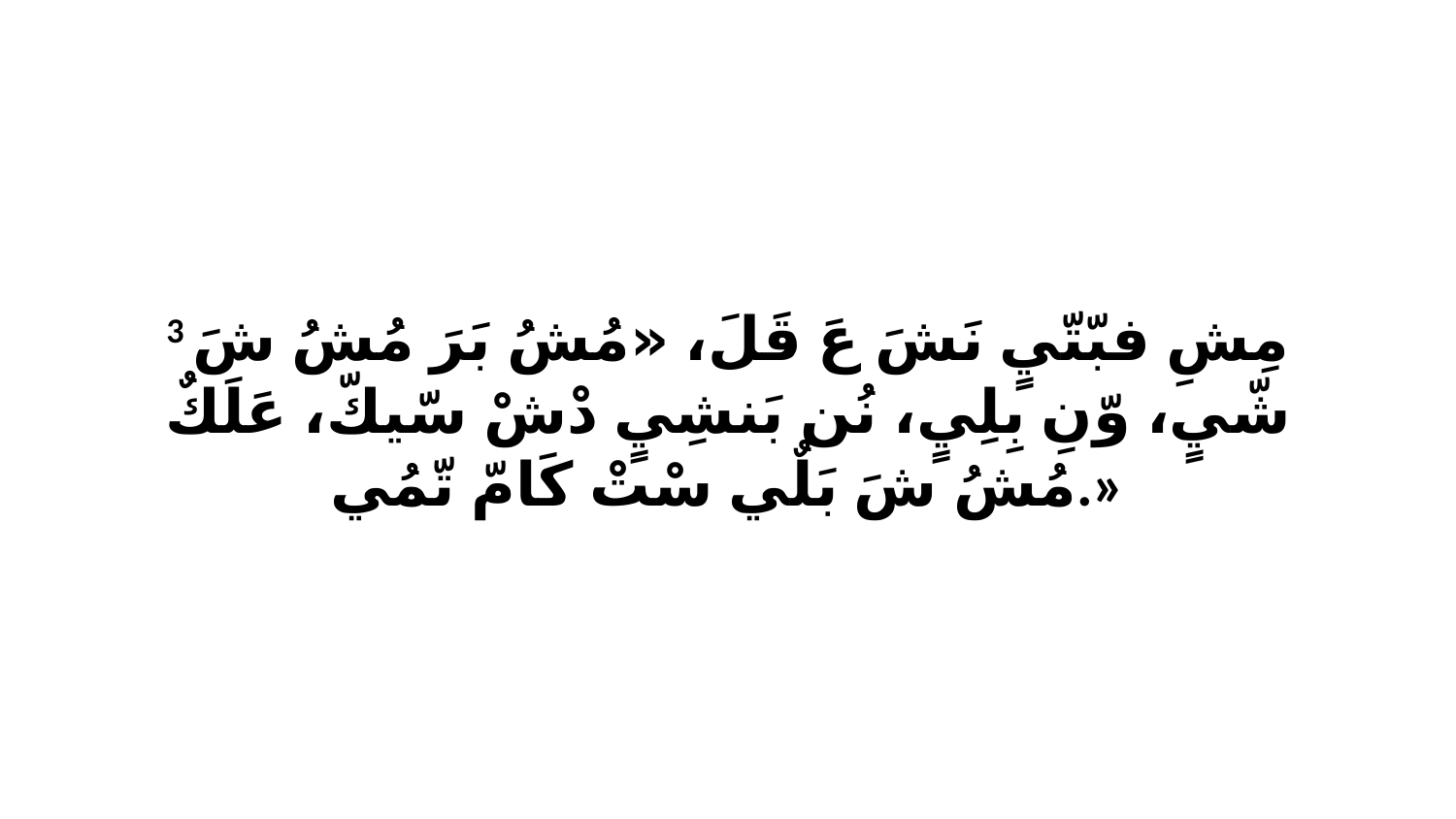

3 مِشِ فبّتّيٍ نَشَ عَ قَلَ، «مُشُ بَرَ مُشُ شَ شّيٍ، وّنِ بِلِيٍ، نُن بَنشِيٍ دْشْ سّيكّ، عَلَكٌ مُشُ شَ بَلٌي سْتْ كَامّ تّمُي.»